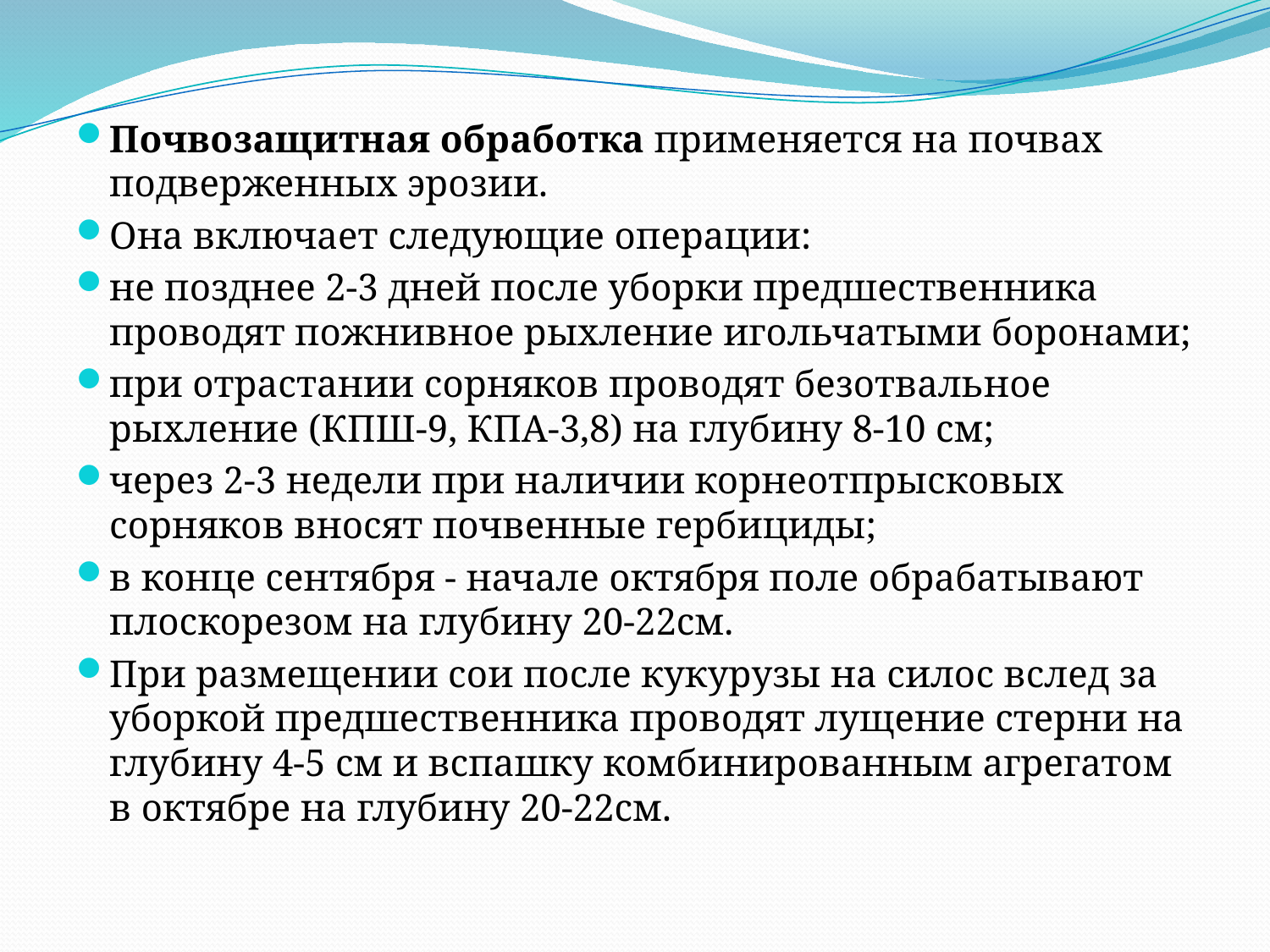

Почвозащитная обработка применяется на почвах подверженных эрозии.
Она включает следующие операции:
не позднее 2-3 дней после уборки предшественника проводят пожнивное рыхление игольчатыми боронами;
при отрастании сорняков проводят безотвальное рыхление (КПШ-9, КПА-3,8) на глубину 8-10 см;
через 2-3 недели при наличии корнеотпрысковых сорняков вносят почвенные гербициды;
в конце сентября - начале октября поле обрабатывают плоскорезом на глубину 20-22см.
При размещении сои после кукурузы на силос вслед за уборкой предшественника проводят лущение стерни на глубину 4-5 см и вспашку комбинированным агрегатом в октябре на глубину 20-22см.